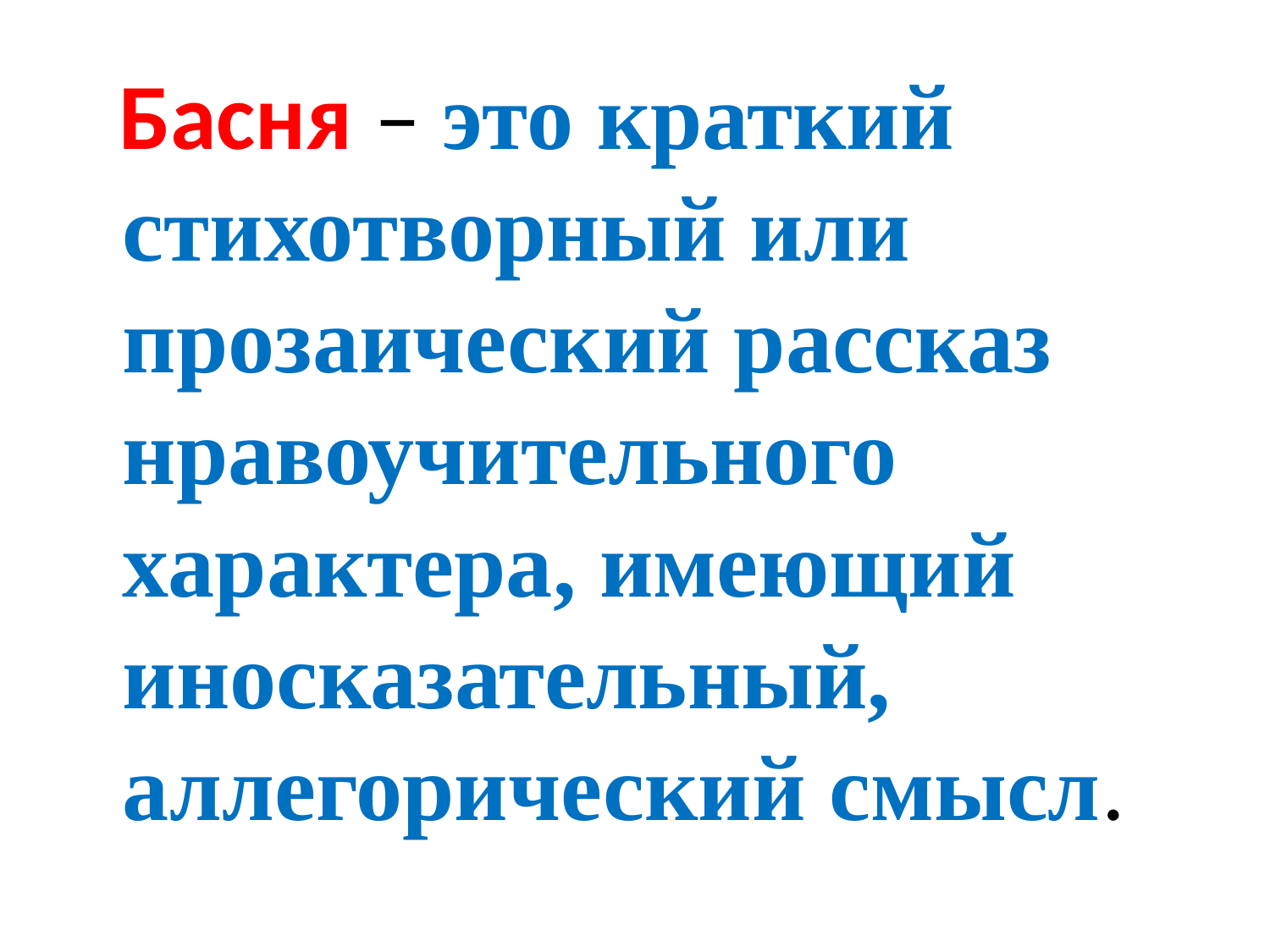

Басня – это краткий стихотворный или прозаический рассказ нравоучительного характера, имеющий иносказательный, аллегорический смысл.